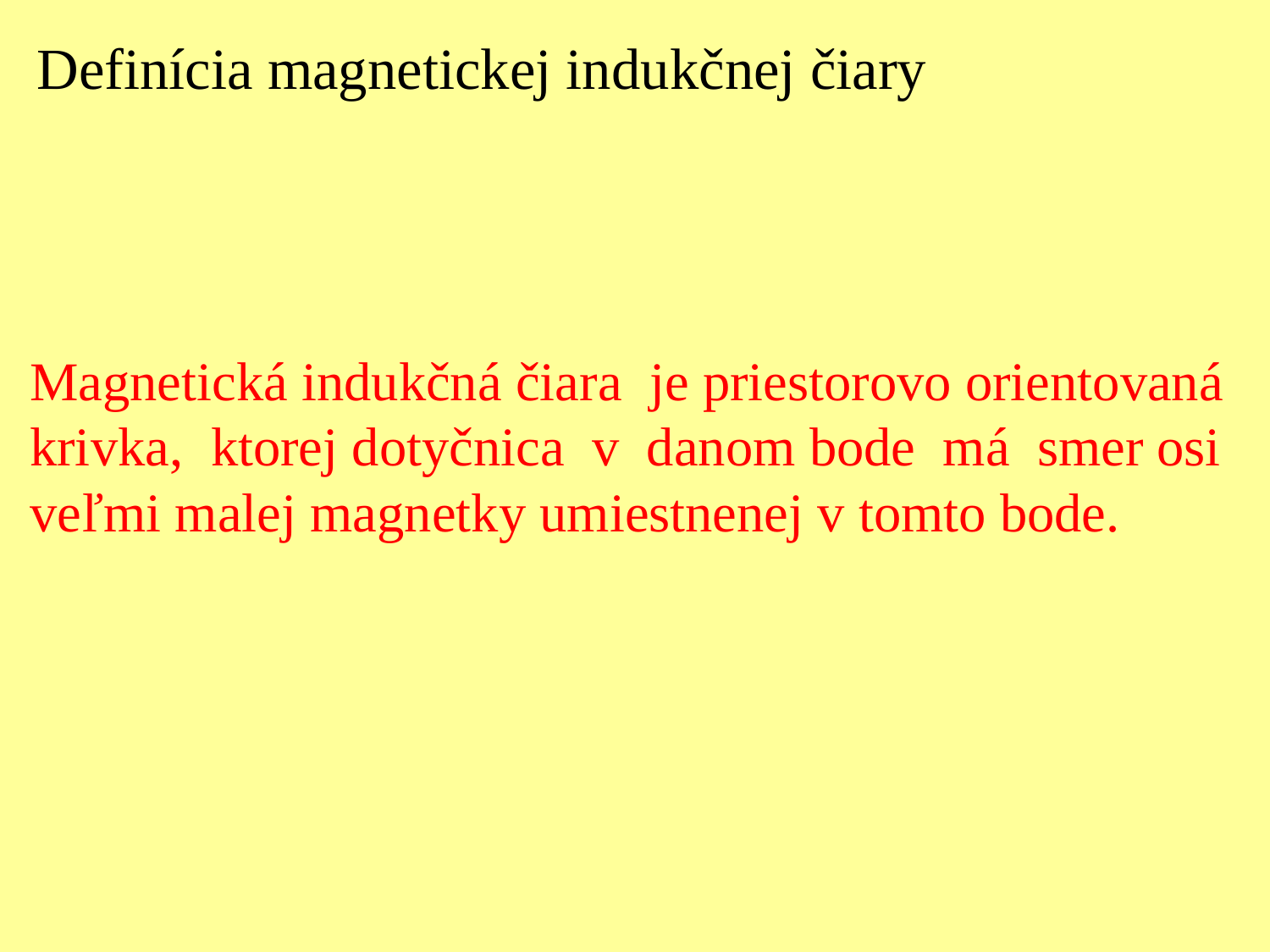

Definícia magnetickej indukčnej čiary
Magnetická indukčná čiara  je priestorovo orientovaná
krivka,  ktorej dotyčnica  v  danom bode  má  smer osi
veľmi malej magnetky umiestnenej v tomto bode.